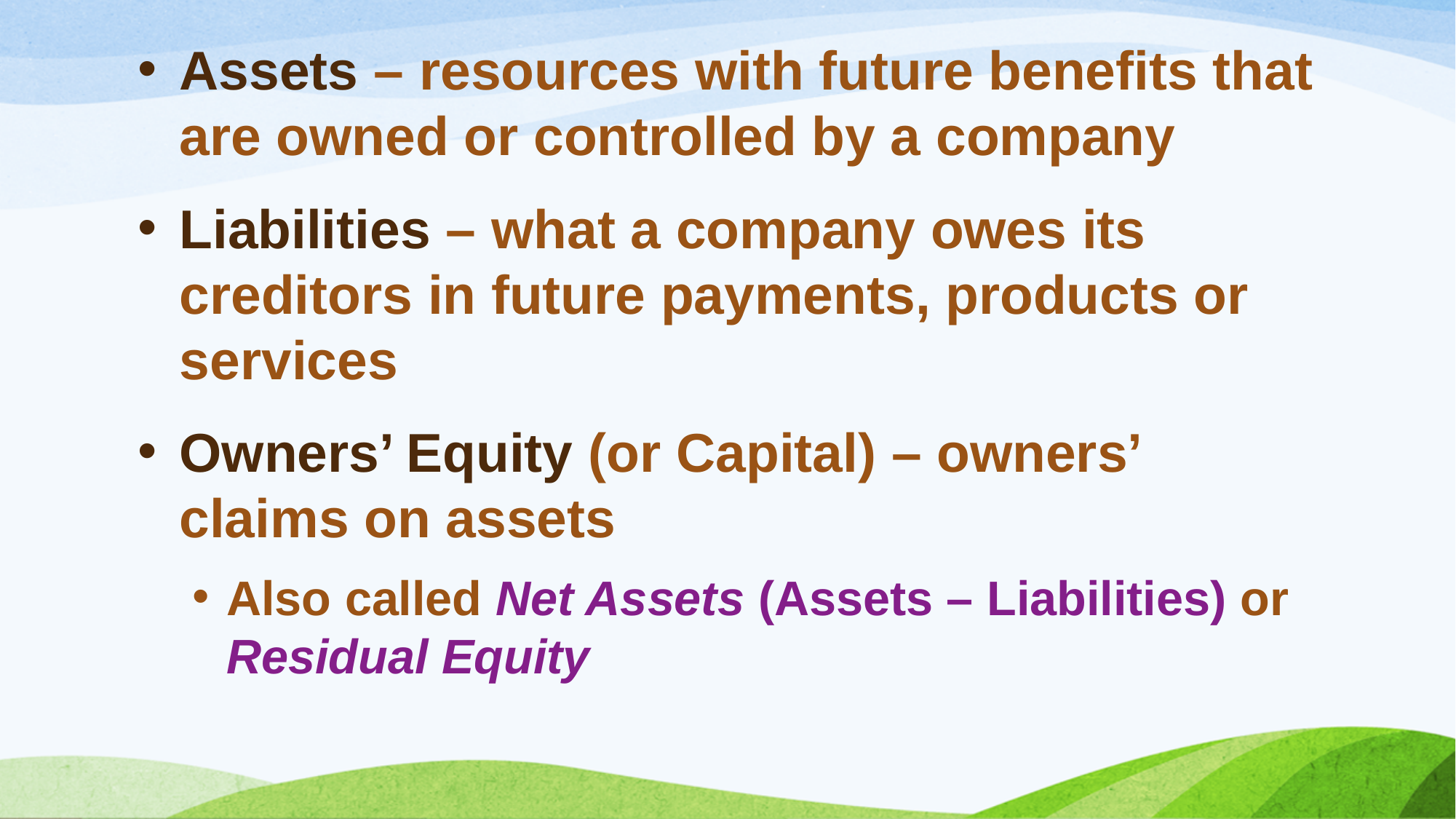

Assets – resources with future benefits that are owned or controlled by a company
Liabilities – what a company owes its creditors in future payments, products or services
Owners’ Equity (or Capital) – owners’ claims on assets
Also called Net Assets (Assets – Liabilities) or Residual Equity